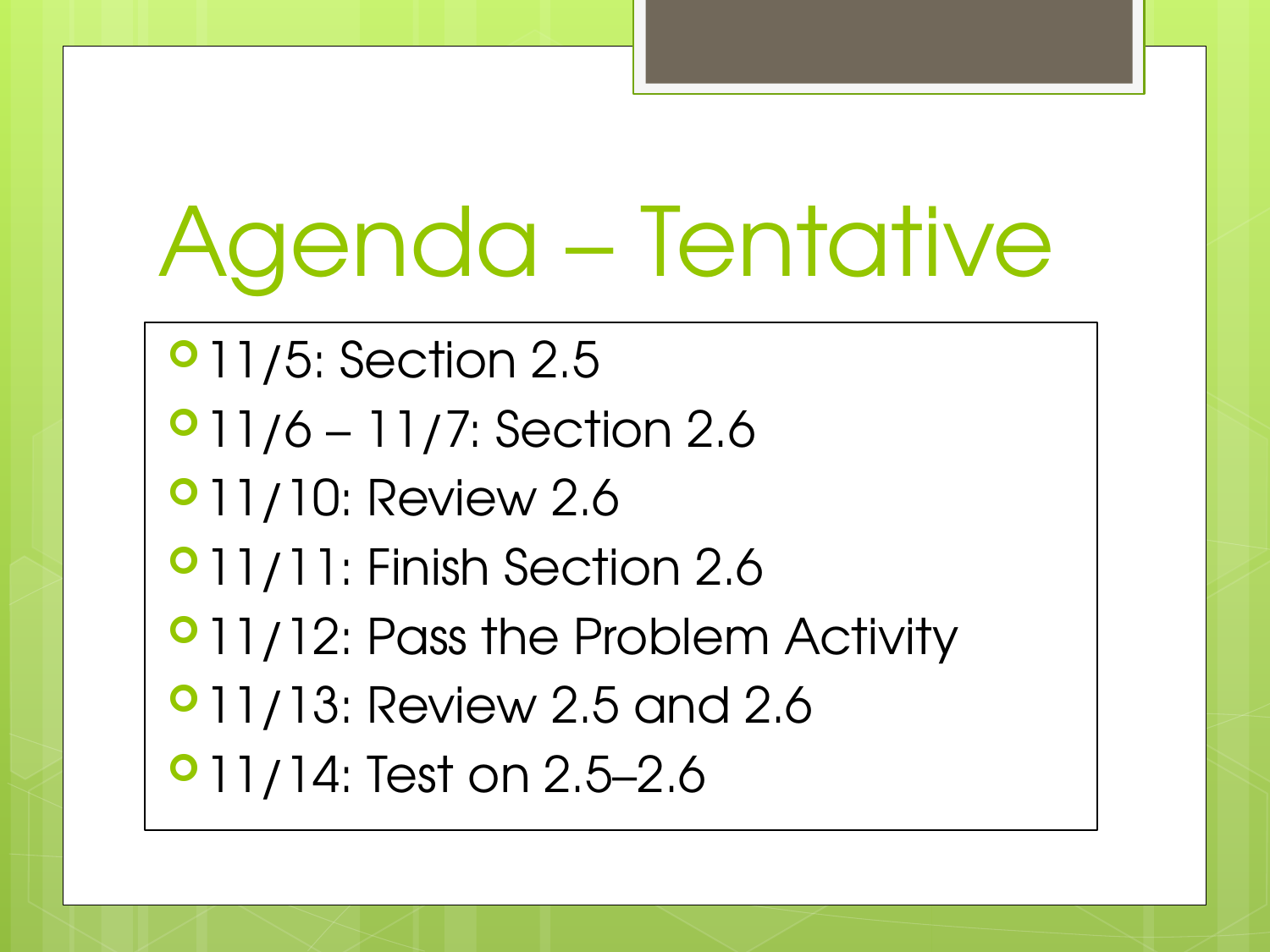

# Agenda – Tentative
11/5: Section 2.5
11/6 – 11/7: Section 2.6
11/10: Review 2.6
11/11: Finish Section 2.6
11/12: Pass the Problem Activity
11/13: Review 2.5 and 2.6
11/14: Test on 2.5–2.6